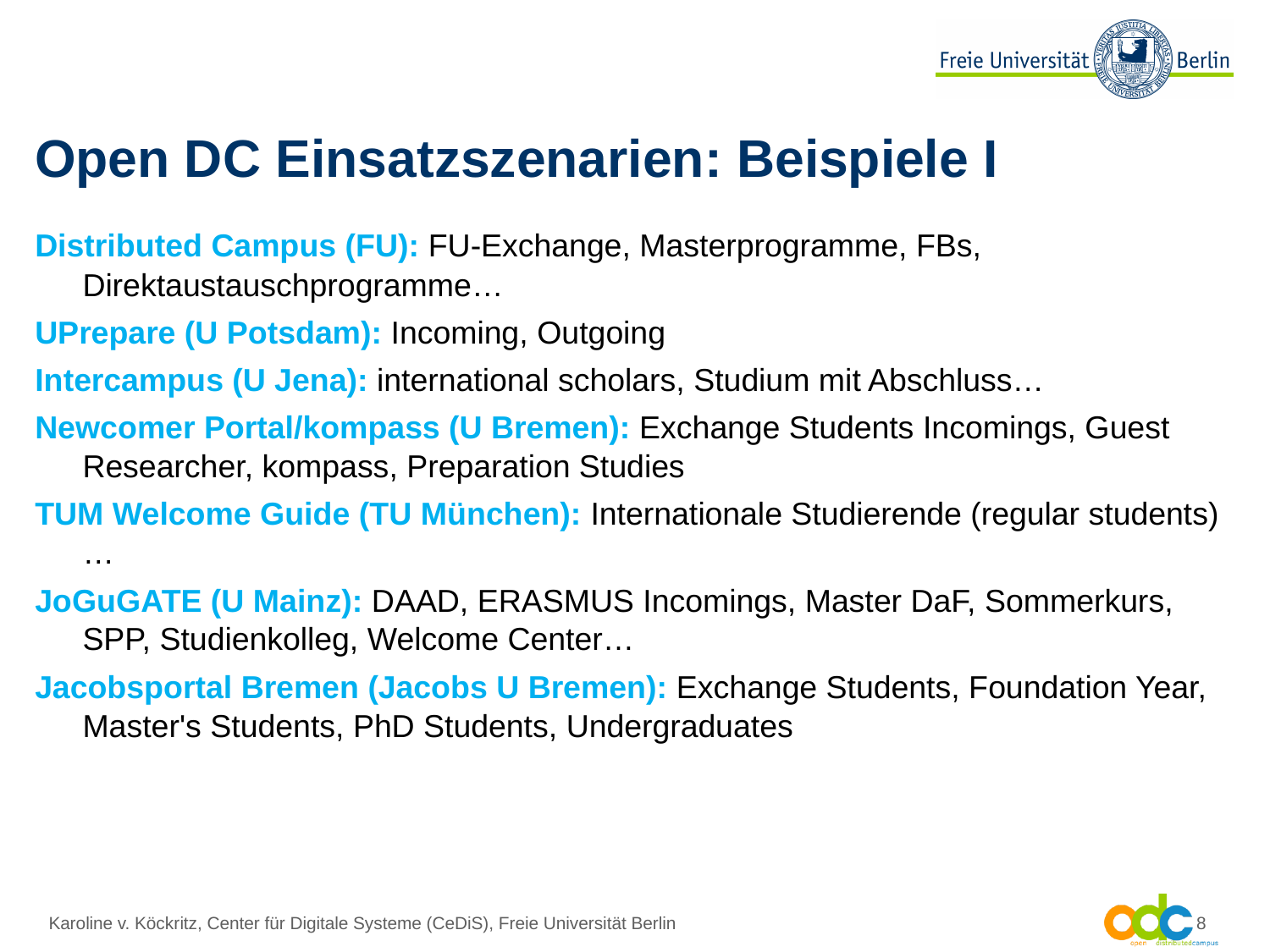

# Open DC Einsatzszenarien: Beispiele I
Distributed Campus (FU): FU-Exchange, Masterprogramme, FBs, Direktaustauschprogramme…
UPrepare (U Potsdam): Incoming, Outgoing
Intercampus (U Jena): international scholars, Studium mit Abschluss…
Newcomer Portal/kompass (U Bremen): Exchange Students Incomings, Guest Researcher, kompass, Preparation Studies
TUM Welcome Guide (TU München): Internationale Studierende (regular students)…
JoGuGATE (U Mainz): DAAD, ERASMUS Incomings, Master DaF, Sommerkurs, SPP, Studienkolleg, Welcome Center…
Jacobsportal Bremen (Jacobs U Bremen): Exchange Students, Foundation Year, Master's Students, PhD Students, Undergraduates